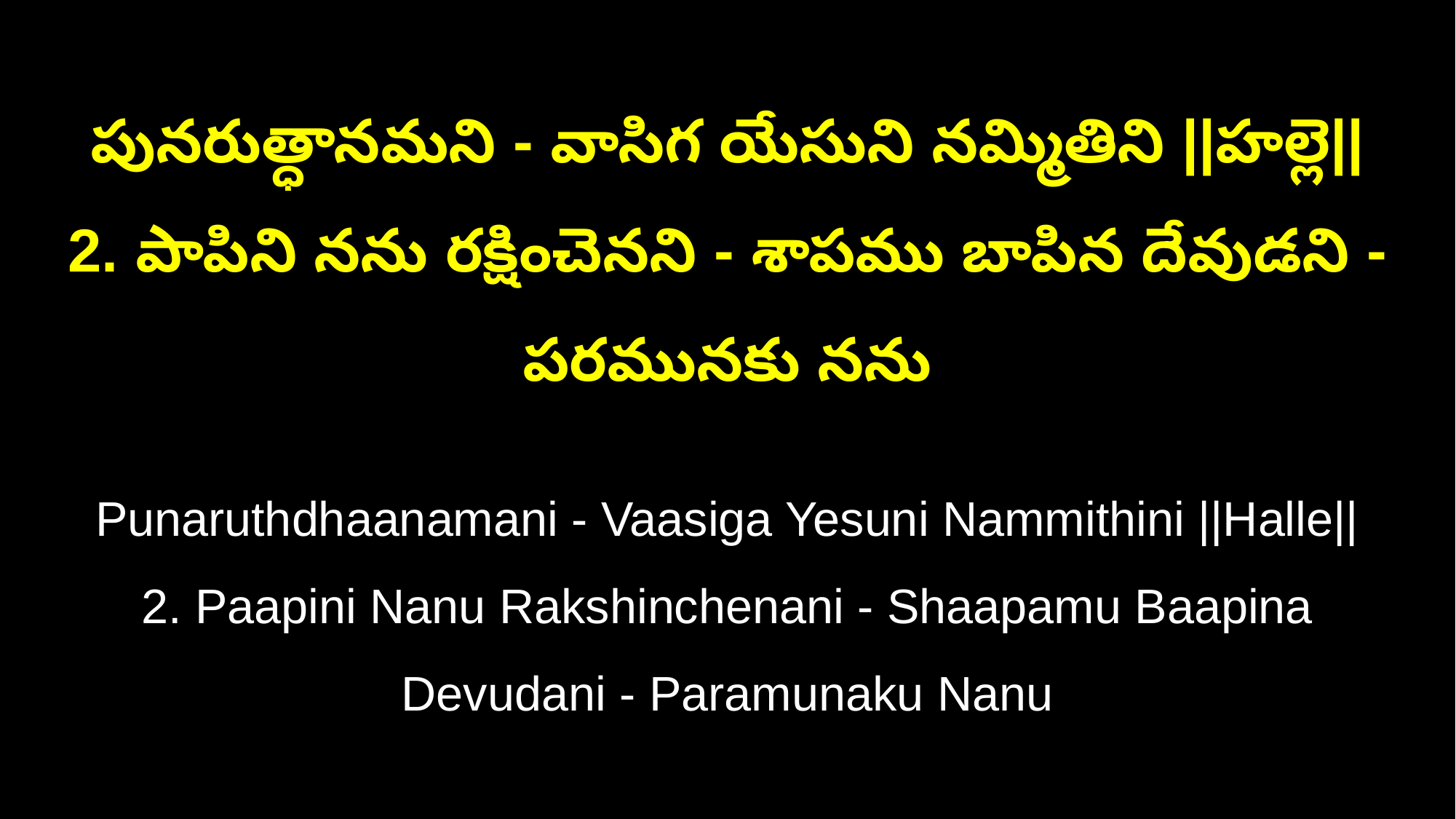

పునరుత్ధానమని - వాసిగ యేసుని నమ్మితిని ||హల్లె||
2. పాపిని నను రక్షించెనని - శాపము బాపిన దేవుడని - పరమునకు నను
Punaruthdhaanamani - Vaasiga Yesuni Nammithini ||Halle||
2. Paapini Nanu Rakshinchenani - Shaapamu Baapina Devudani - Paramunaku Nanu